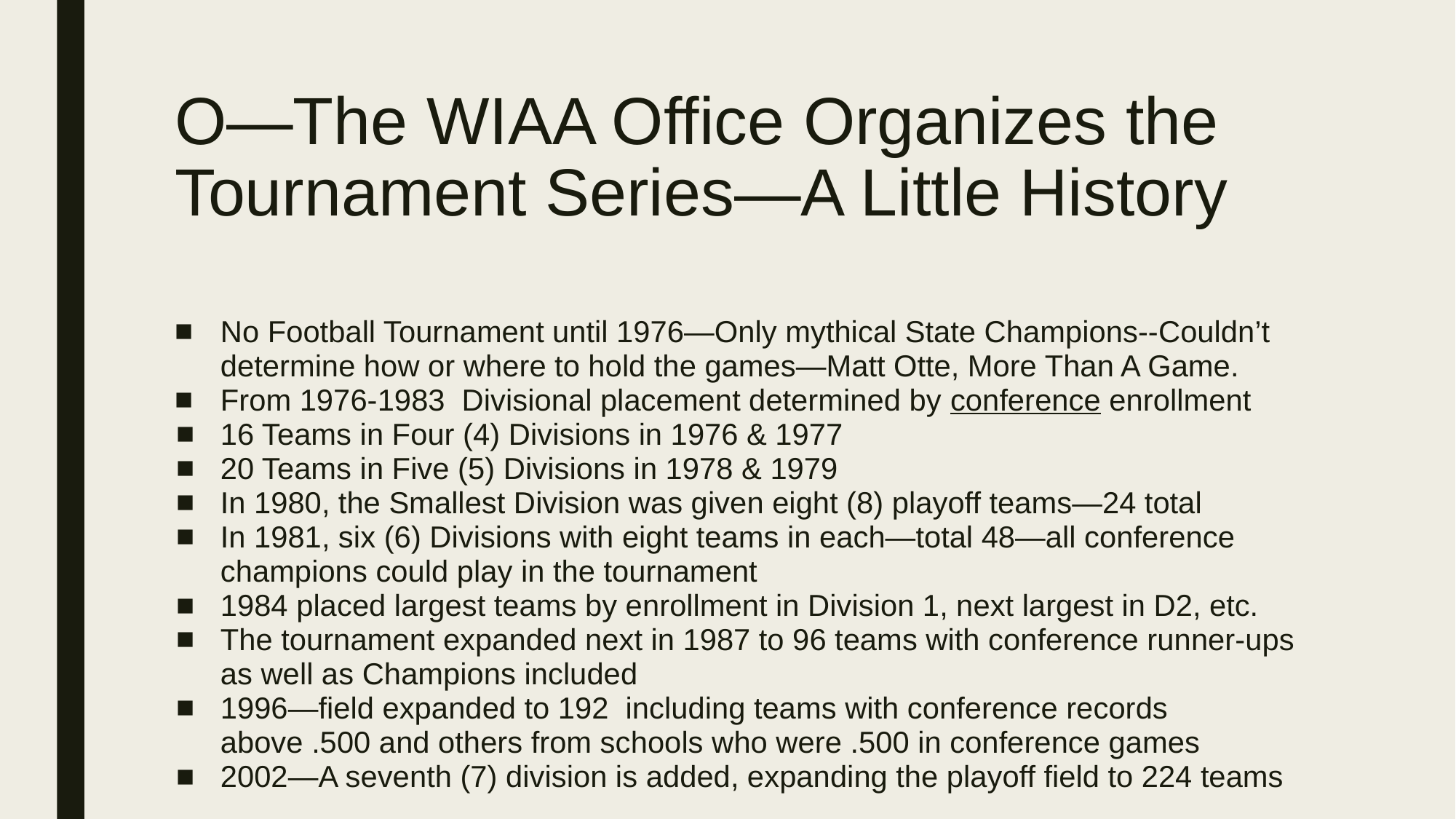

# O—The WIAA Office Organizes the Tournament Series—A Little History

No Football Tournament until 1976—Only mythical State Champions--Couldn’t determine how or where to hold the games—Matt Otte, More Than A Game.
From 1976-1983  Divisional placement determined by conference enrollment
16 Teams in Four (4) Divisions in 1976 & 1977
20 Teams in Five (5) Divisions in 1978 & 1979
In 1980, the Smallest Division was given eight (8) playoff teams—24 total
In 1981, six (6) Divisions with eight teams in each—total 48—all conference champions could play in the tournament
1984 placed largest teams by enrollment in Division 1, next largest in D2, etc.
The tournament expanded next in 1987 to 96 teams with conference runner-ups as well as Champions included
1996—field expanded to 192  including teams with conference records above .500 and others from schools who were .500 in conference games
2002—A seventh (7) division is added, expanding the playoff field to 224 teams